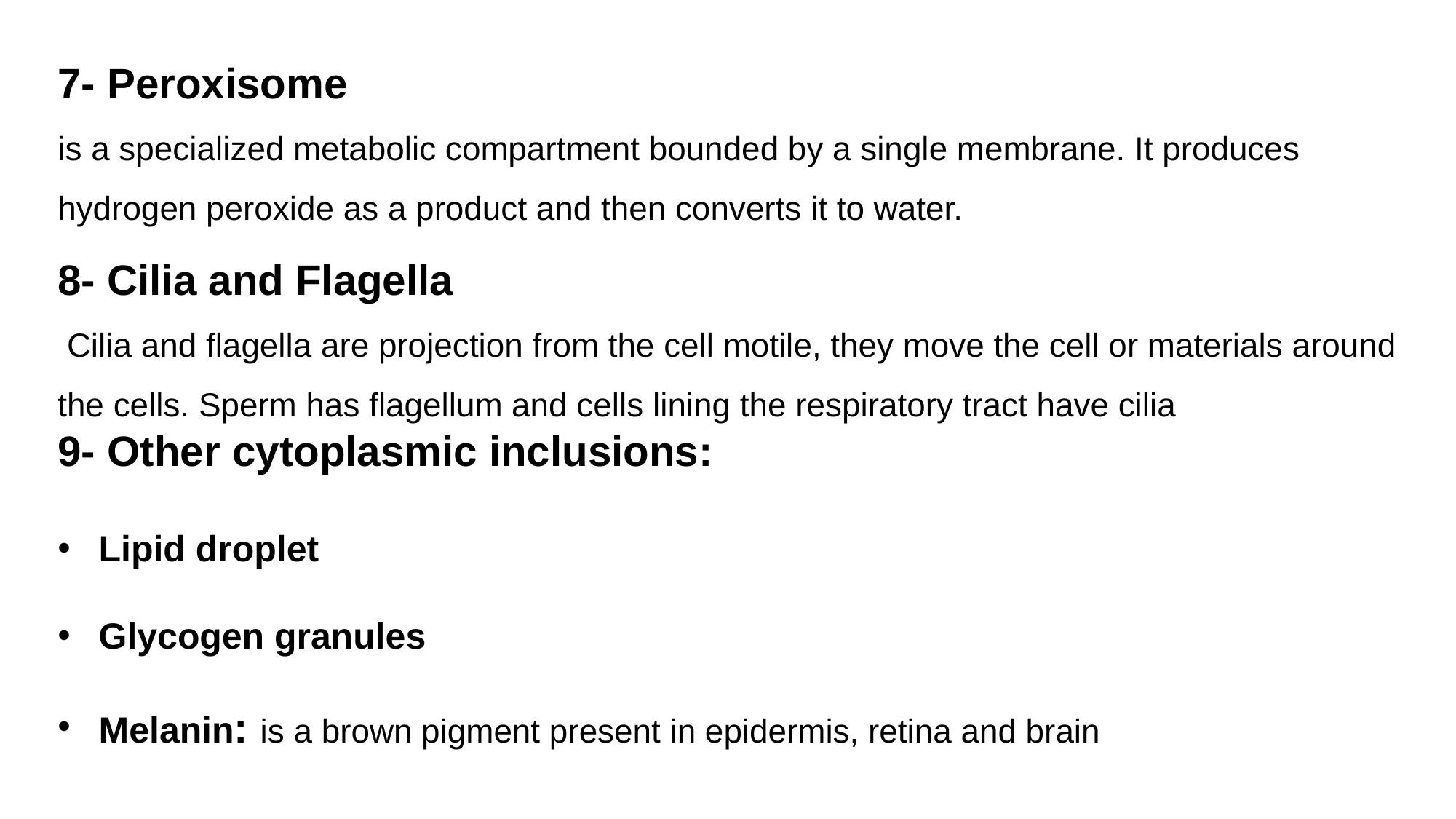

7- Peroxisome
is a specialized metabolic compartment bounded by a single membrane. It produces hydrogen peroxide as a product and then converts it to water.
8- Cilia and Flagella
 Cilia and flagella are projection from the cell motile, they move the cell or materials around the cells. Sperm has flagellum and cells lining the respiratory tract have cilia
9- Other cytoplasmic inclusions:

Lipid droplet

Glycogen granules

Melanin: is a brown pigment present in epidermis, retina and brain